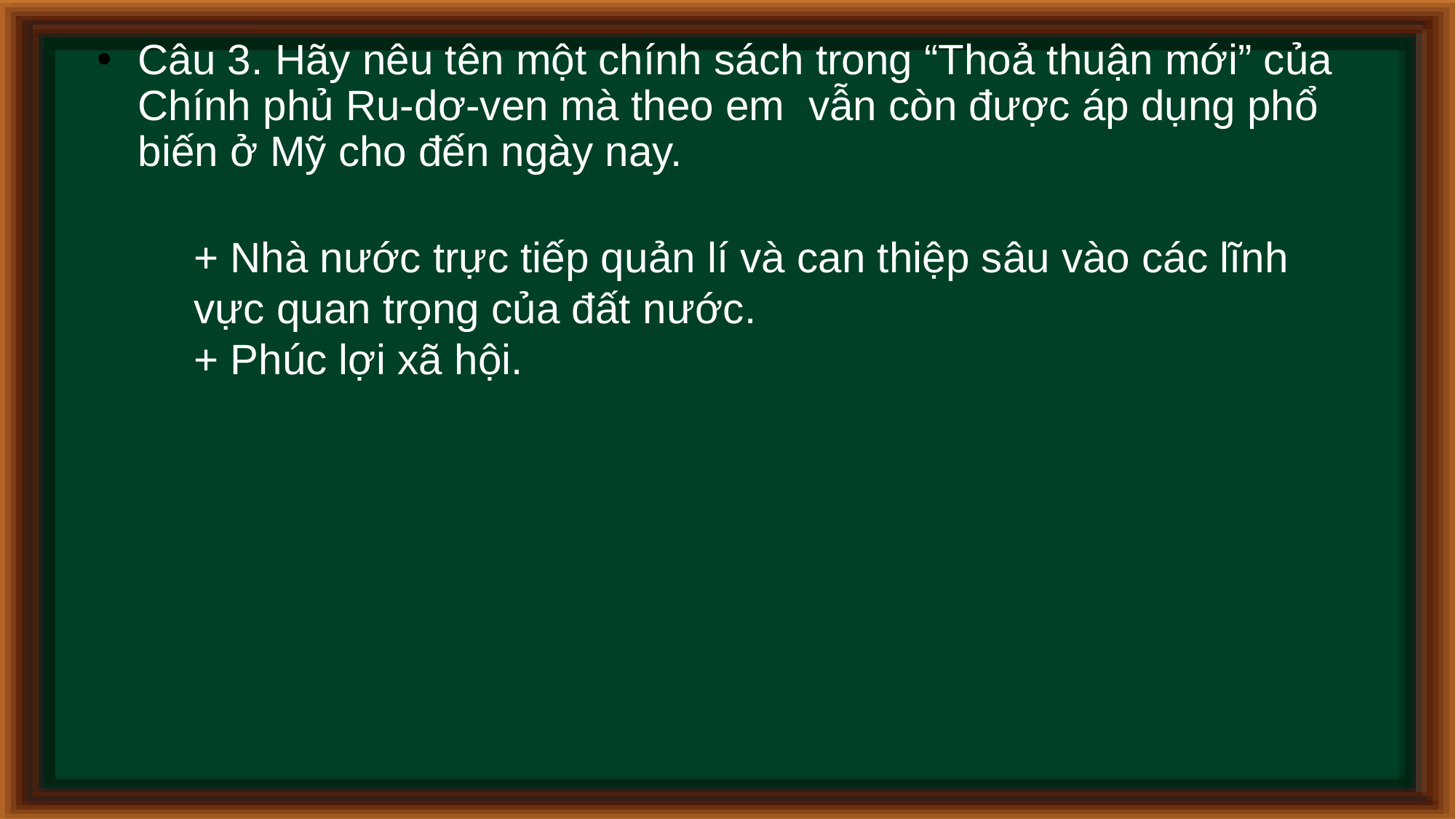

Câu 3. Hãy nêu tên một chính sách trong “Thoả thuận mới” của Chính phủ Ru-dơ-ven mà theo em  vẫn còn được áp dụng phổ biến ở Mỹ cho đến ngày nay.
+ Nhà nước trực tiếp quản lí và can thiệp sâu vào các lĩnh vực quan trọng của đất nước.
+ Phúc lợi xã hội.